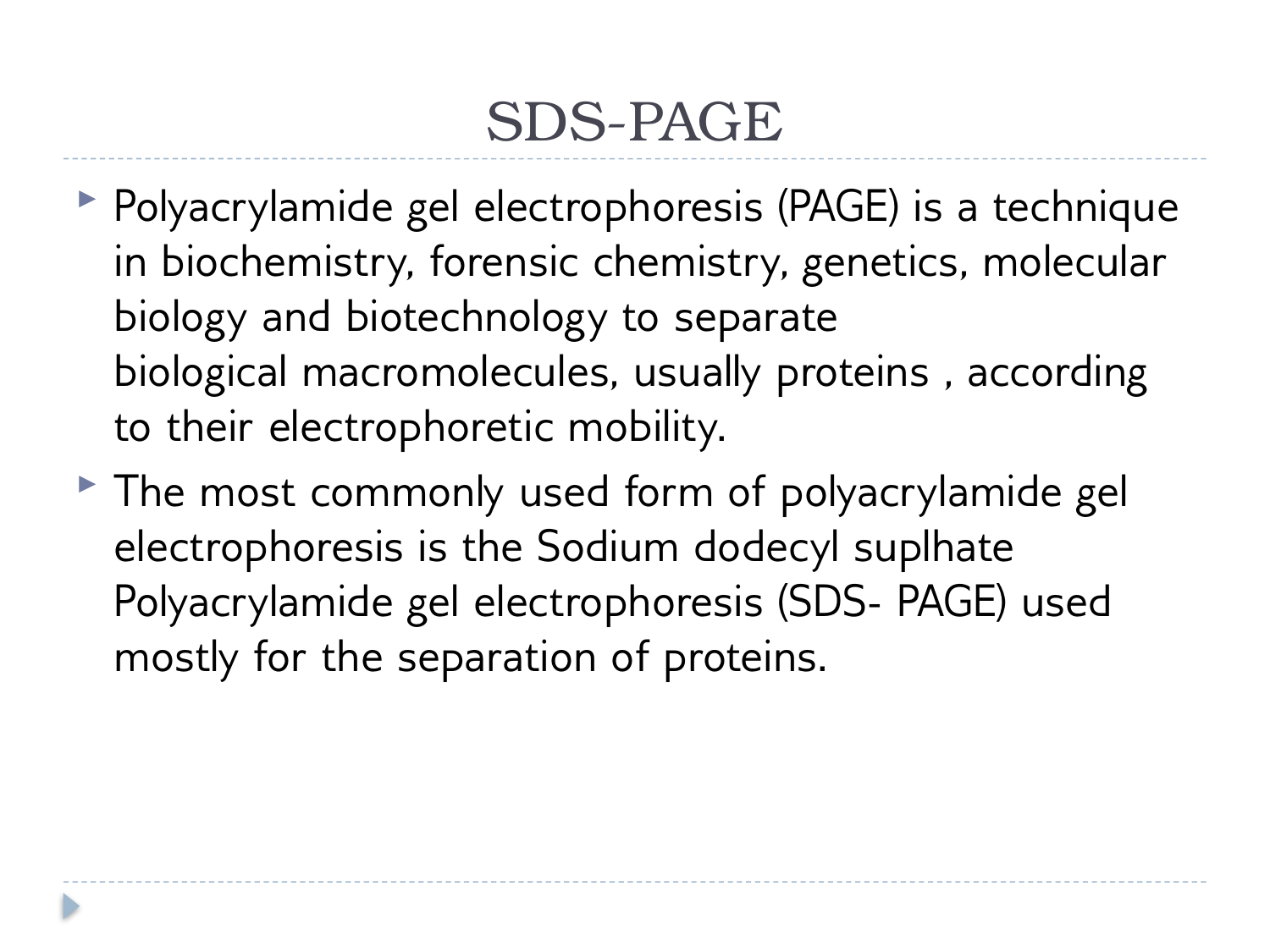

# SDS-PAGE
Polyacrylamide gel electrophoresis (PAGE) is a technique in biochemistry, forensic chemistry, genetics, molecular biology and biotechnology to separate biological macromolecules, usually proteins , according to their electrophoretic mobility.
The most commonly used form of polyacrylamide gel electrophoresis is the Sodium dodecyl suplhate Polyacrylamide gel electrophoresis (SDS- PAGE) used mostly for the separation of proteins.